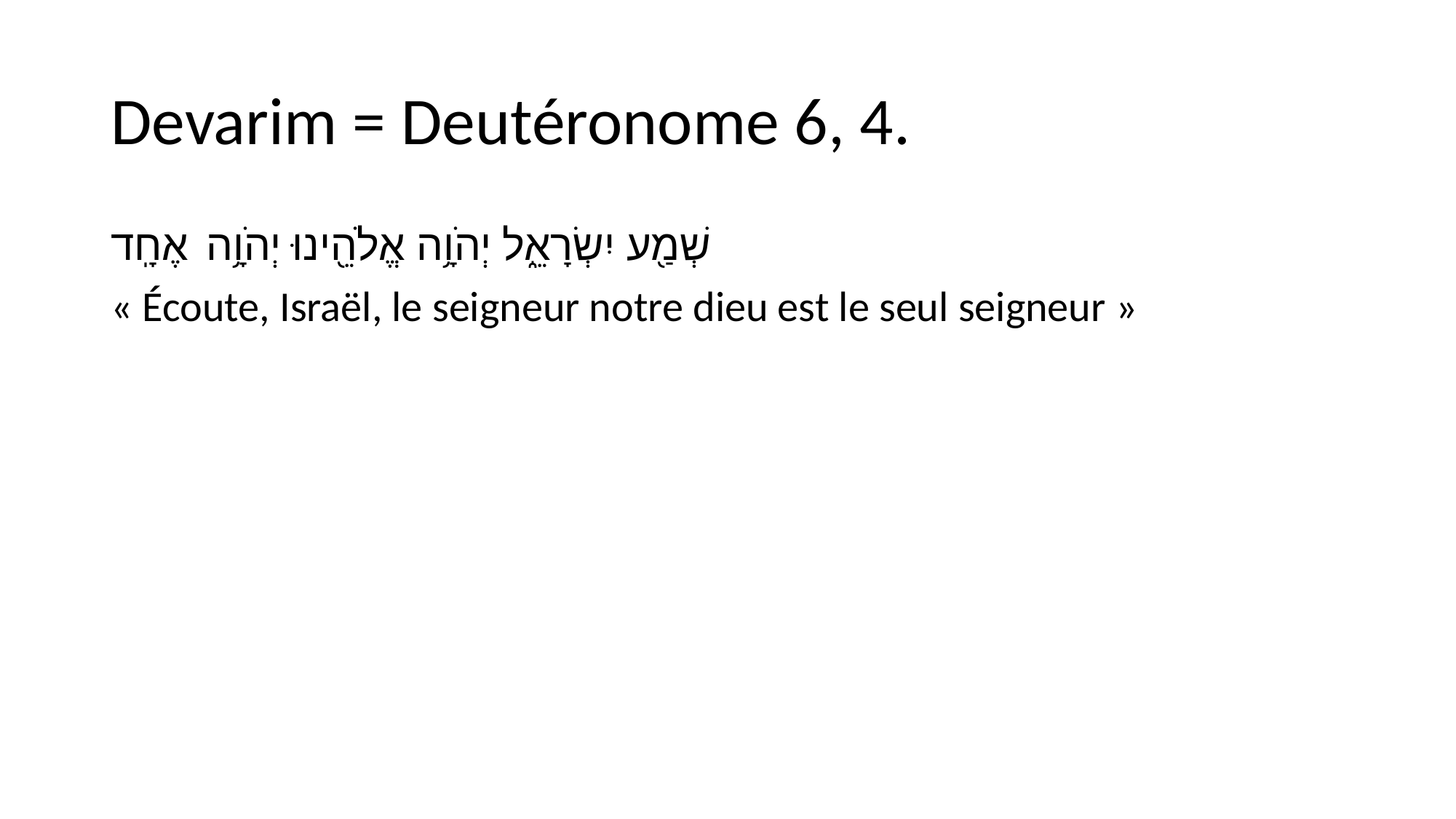

# Devarim = Deutéronome 6, 4.
שְׁמַ֖ע יִשְׂרָאֵ֑ל יְהֹוָ֥ה אֱלֹהֵ֖ינוּ יְהֹוָ֥ה  אֶחָֽד
« Écoute, Israël, le seigneur notre dieu est le seul seigneur »